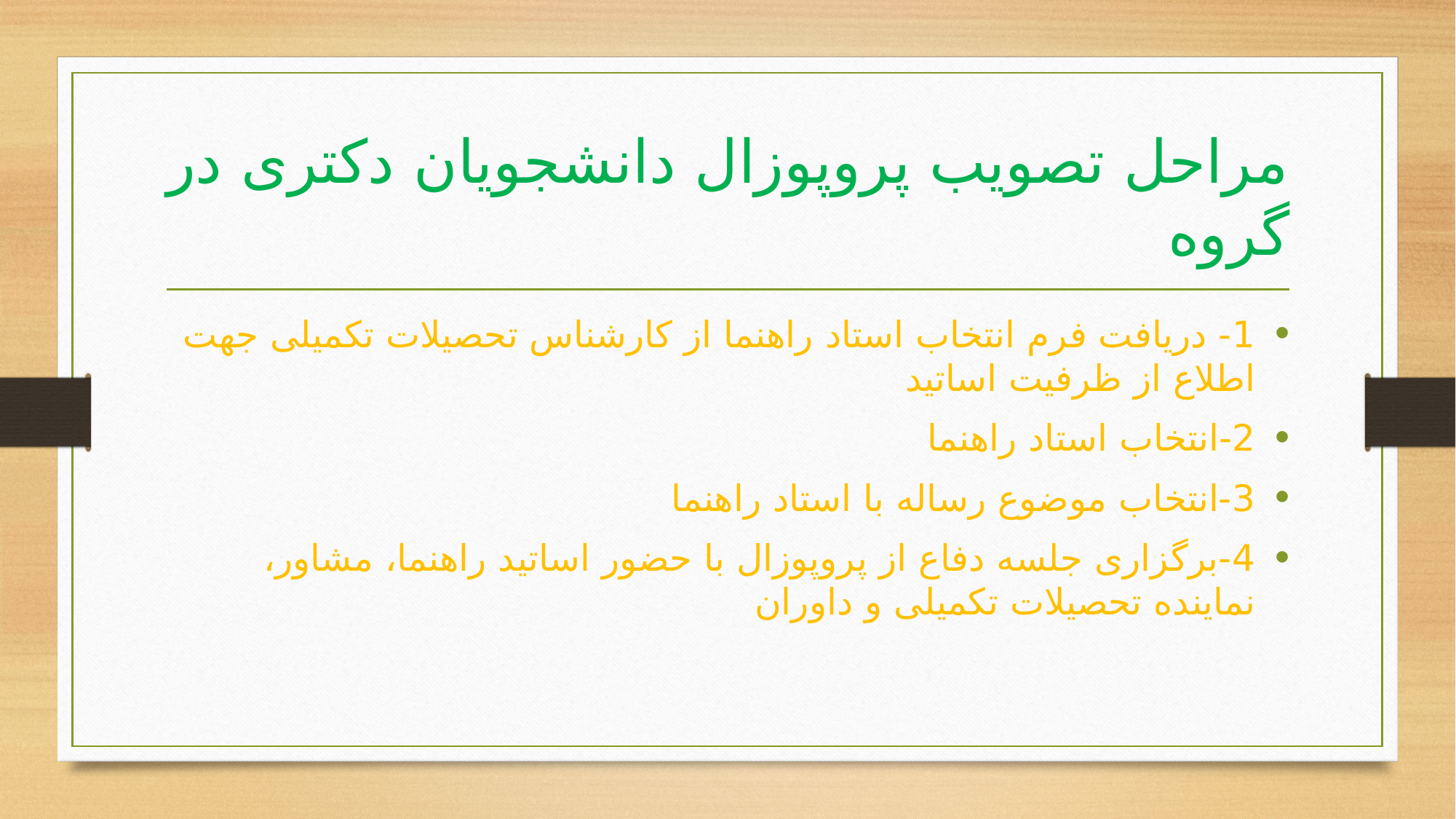

# مراحل تصویب پروپوزال دانشجویان دکتری در گروه
1- دریافت فرم انتخاب استاد راهنما از کارشناس تحصیلات تکمیلی جهت اطلاع از ظرفیت اساتید
2-انتخاب استاد راهنما
3-انتخاب موضوع رساله با استاد راهنما
4-برگزاری جلسه دفاع از پروپوزال با حضور اساتید راهنما، مشاور، نماینده تحصیلات تکمیلی و داوران